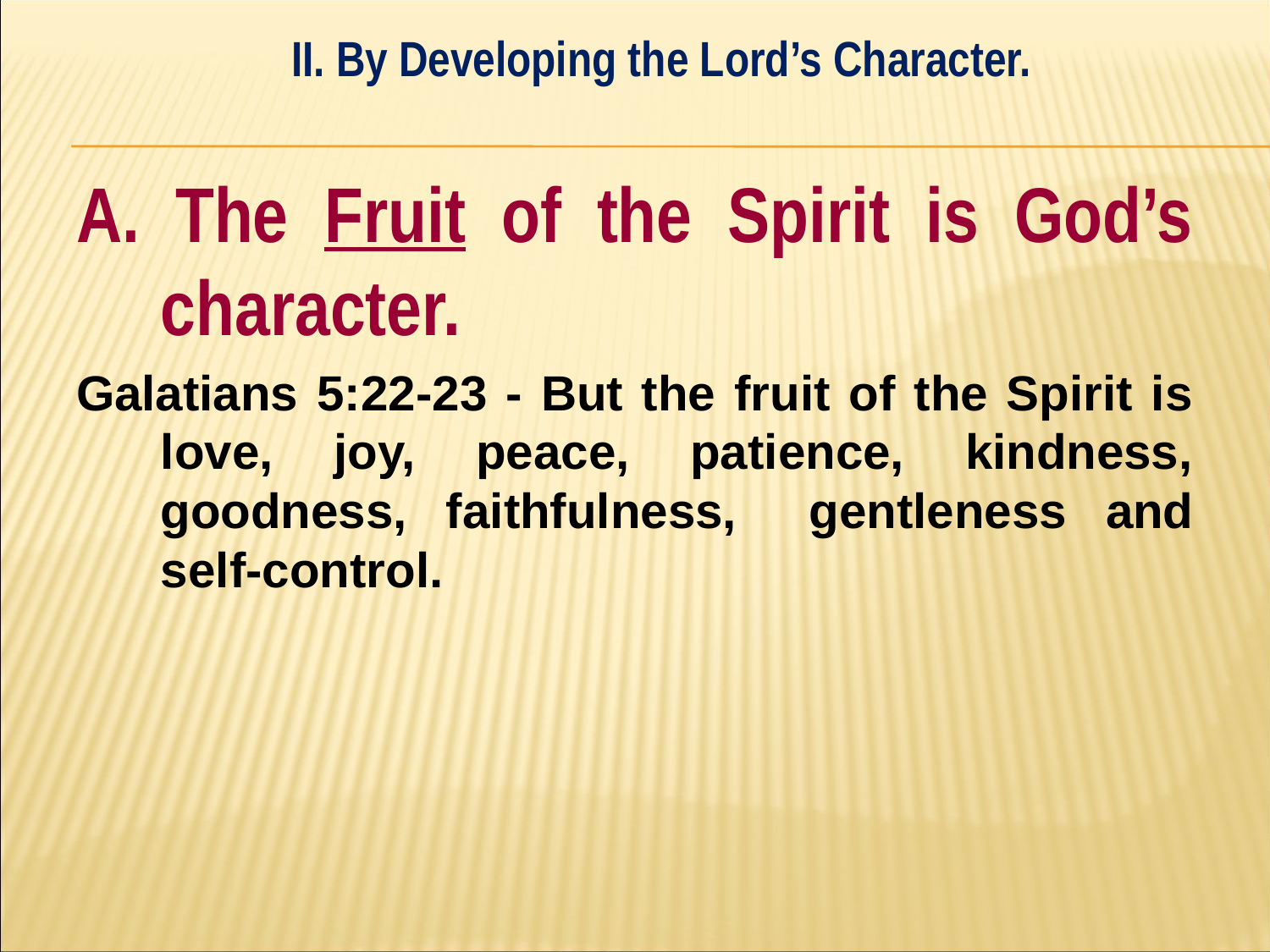

II. By Developing the Lord’s Character.
#
A. The Fruit of the Spirit is God’s character.
Galatians 5:22-23 - But the fruit of the Spirit is love, joy, peace, patience, kindness, goodness, faithfulness,  gentleness and self-control.